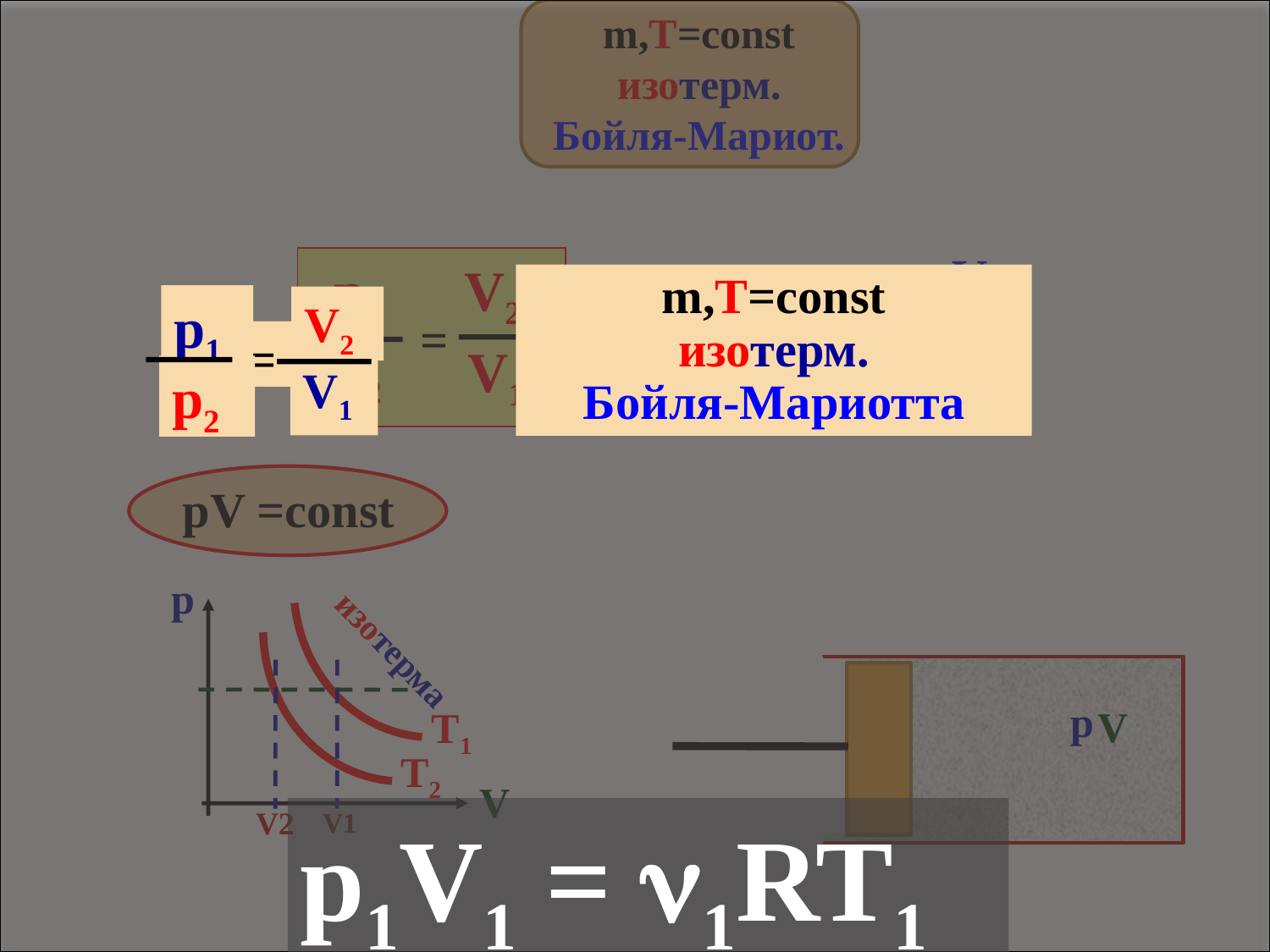

p1V1 = ν1RT1
m,T=const
изотерм.
Бойля-Мариотта
p1
p2

V2
V1

 =

m,T=const
изотерм.
Бойля-Мариот.
p2V2
m2T2

p1V1
m1T1

V2
V1

p1
p2

 =
 =

pV =const

p

изотерма

p
V
T1
T2
V
V2
V1